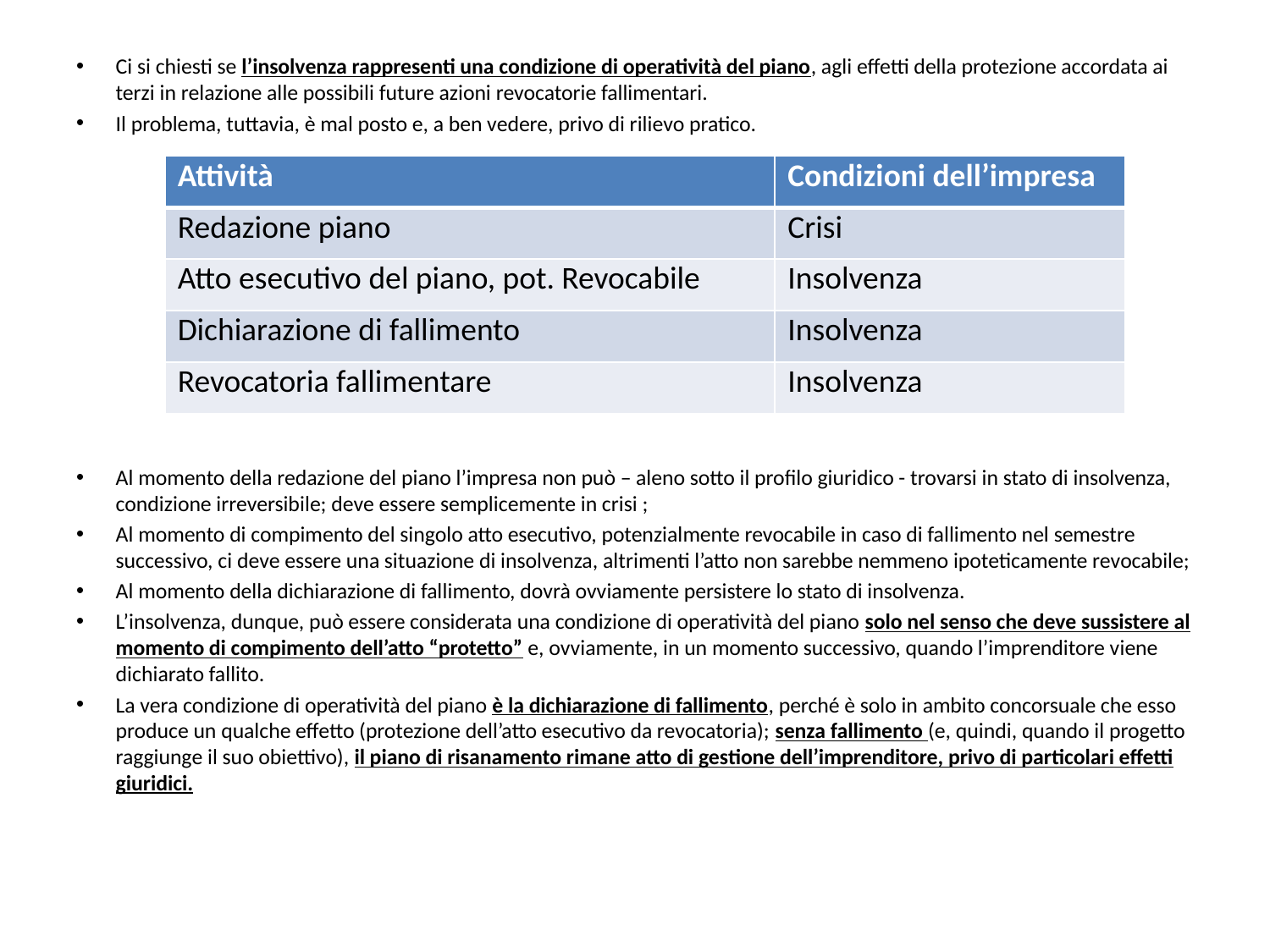

Ci si chiesti se l’insolvenza rappresenti una condizione di operatività del piano, agli effetti della protezione accordata ai terzi in relazione alle possibili future azioni revocatorie fallimentari.
Il problema, tuttavia, è mal posto e, a ben vedere, privo di rilievo pratico.

Al momento della redazione del piano l’impresa non può – aleno sotto il profilo giuridico - trovarsi in stato di insolvenza, condizione irreversibile; deve essere semplicemente in crisi ;
Al momento di compimento del singolo atto esecutivo, potenzialmente revocabile in caso di fallimento nel semestre successivo, ci deve essere una situazione di insolvenza, altrimenti l’atto non sarebbe nemmeno ipoteticamente revocabile;
Al momento della dichiarazione di fallimento, dovrà ovviamente persistere lo stato di insolvenza.
L’insolvenza, dunque, può essere considerata una condizione di operatività del piano solo nel senso che deve sussistere al momento di compimento dell’atto “protetto” e, ovviamente, in un momento successivo, quando l’imprenditore viene dichiarato fallito.
La vera condizione di operatività del piano è la dichiarazione di fallimento, perché è solo in ambito concorsuale che esso produce un qualche effetto (protezione dell’atto esecutivo da revocatoria); senza fallimento (e, quindi, quando il progetto raggiunge il suo obiettivo), il piano di risanamento rimane atto di gestione dell’imprenditore, privo di particolari effetti giuridici.

| Attività | Condizioni dell’impresa |
| --- | --- |
| Redazione piano | Crisi |
| Atto esecutivo del piano, pot. Revocabile | Insolvenza |
| Dichiarazione di fallimento | Insolvenza |
| Revocatoria fallimentare | Insolvenza |